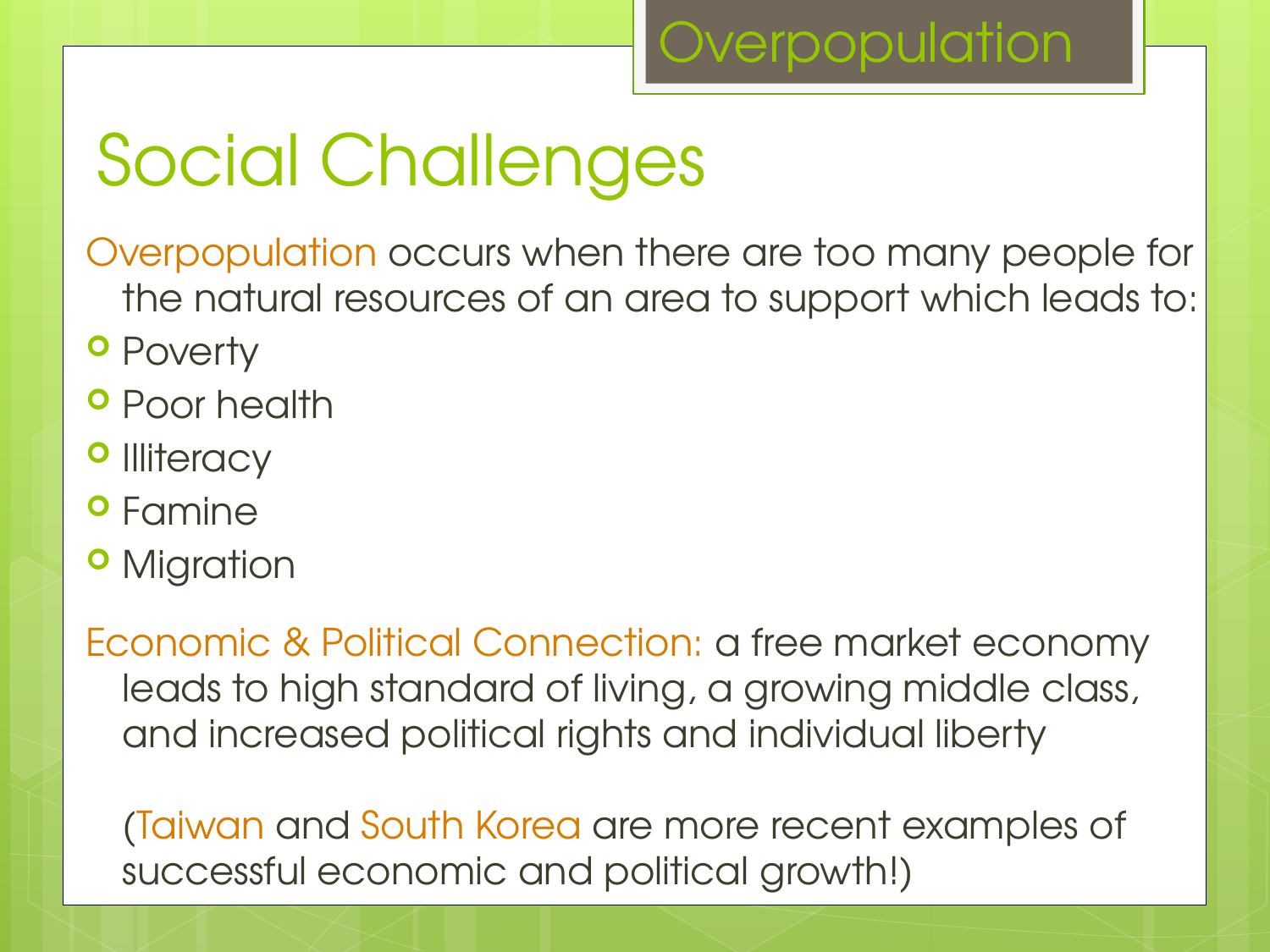

Overpopulation
# Social Challenges
Overpopulation occurs when there are too many people for the natural resources of an area to support which leads to:
Poverty
Poor health
Illiteracy
Famine
Migration

Economic & Political Connection: a free market economy leads to high standard of living, a growing middle class, and increased political rights and individual liberty
(Taiwan and South Korea are more recent examples of successful economic and political growth!)